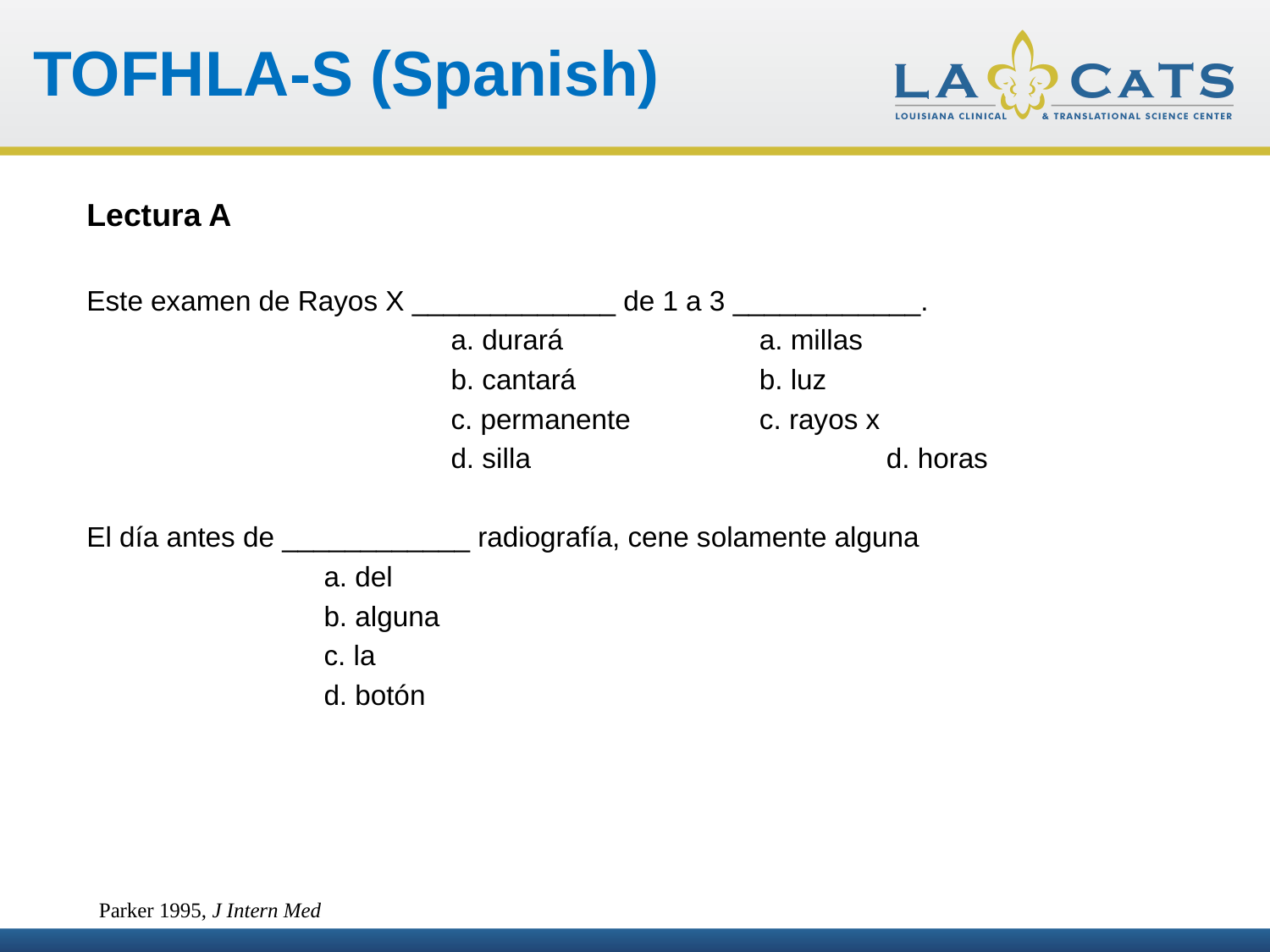

TOFHLA-S (Spanish)

Lectura A

Este examen de Rayos X _____________ de 1 a 3 ____________.
			        a. durará	               a. millas
			        b. cantará	               b. luz
			        c. permanente	               c. rayos x
			        d. silla	               	               d. horas

El día antes de ____________ radiografía, cene solamente alguna
		        a. del
		        b. alguna
		        c. la
		        d. botón
Parker 1995, J Intern Med